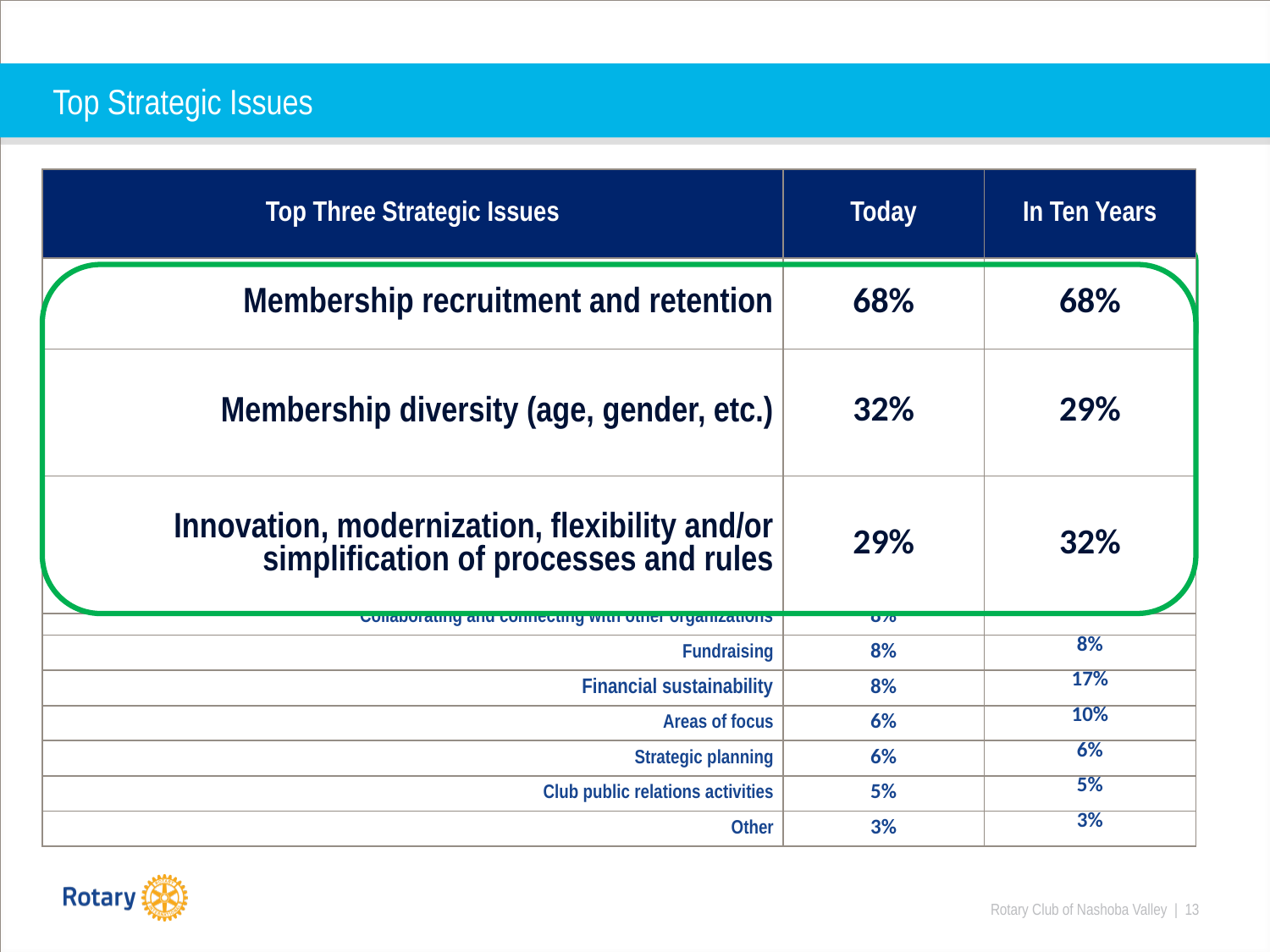

# Top Strategic Issues
| The Top Three Strategic Issues | Today | In Ten Years |
| --- | --- | --- |
| Membership recruitment and retention | 68% | 68% |
| Membership diversity (age, gender, etc.) | 32% | 29% |
| Innovation, modernization, flexibility and/or simplification of processes and rules | 29% | 32% |
| Public awareness of Rotary | 27% | 21% |
| Maintaining and promoting core values | 21% | 27% |
| Developing leaders | 21% | 21% |
| Polio eradication | 21% | 6% |
| Programs for youth and young leaders | 17% | 21% |
| Collaborating and connecting within Rotary | 11% | 8% |
| Rotary's public relations activities | 10% | 8% |
| Collaborating and connecting with other organizations | 8% | 11% |
| Fundraising | 8% | 8% |
| Financial sustainability | 8% | 17% |
| Areas of focus | 6% | 10% |
| Strategic planning | 6% | 6% |
| Club public relations activities | 5% | 5% |
| Other | 3% | 3% |
| Top Three Strategic Issues | Today | In Ten Years |
| --- | --- | --- |
| Membership recruitment and retention | 68% | 68% |
| Membership diversity (age, gender, etc.) | 32% | 29% |
| Innovation, modernization, flexibility and/or simplification of processes and rules | 29% | 32% |